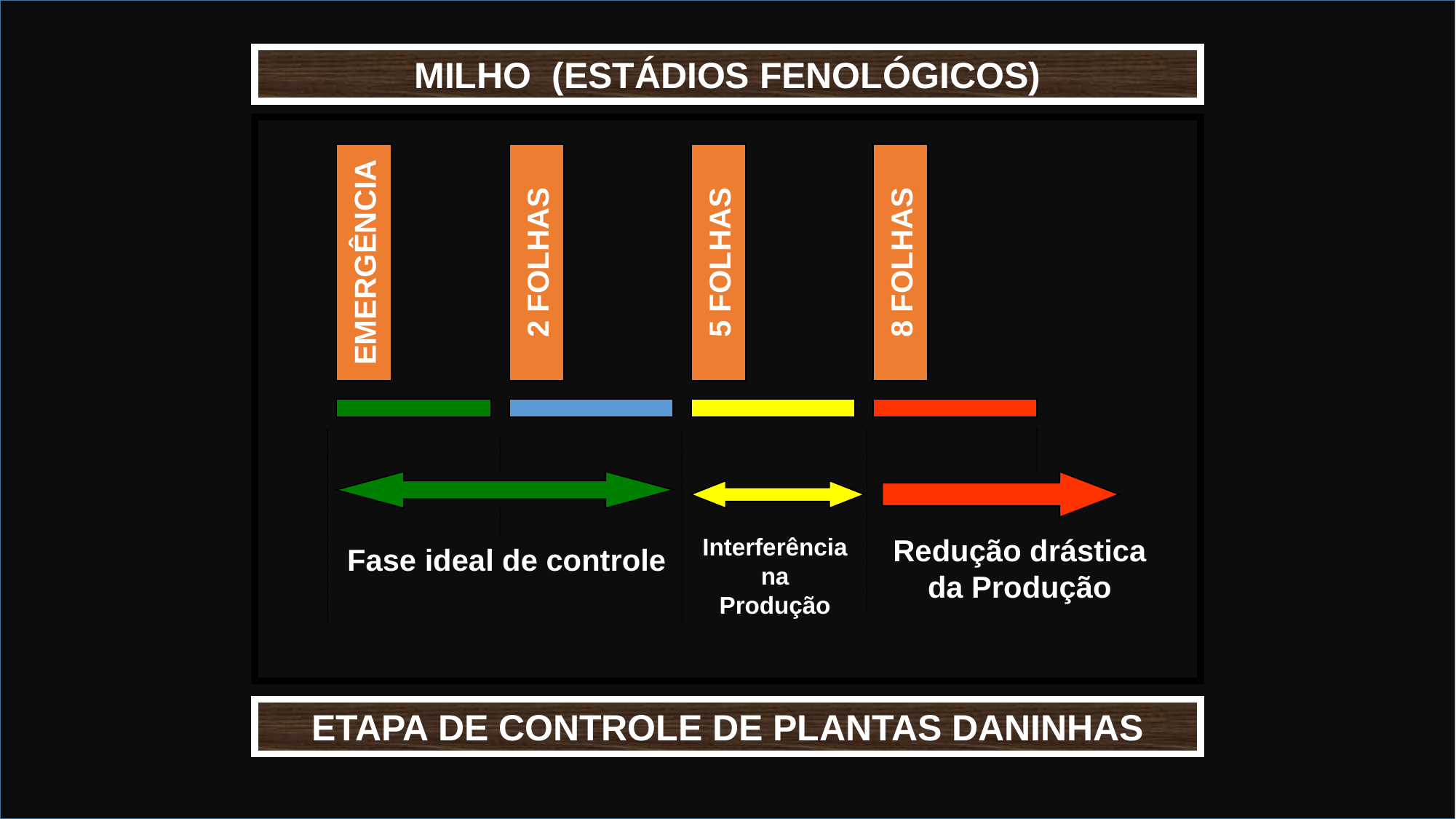

MILHO  (ESTÁDIOS FENOLÓGICOS)

EMERGÊNCIA
2 FOLHAS
5 FOLHAS
8 FOLHAS

Interferência
na
Produção
Redução drástica
da Produção
Fase ideal de controle
ETAPA DE CONTROLE DE PLANTAS DANINHAS